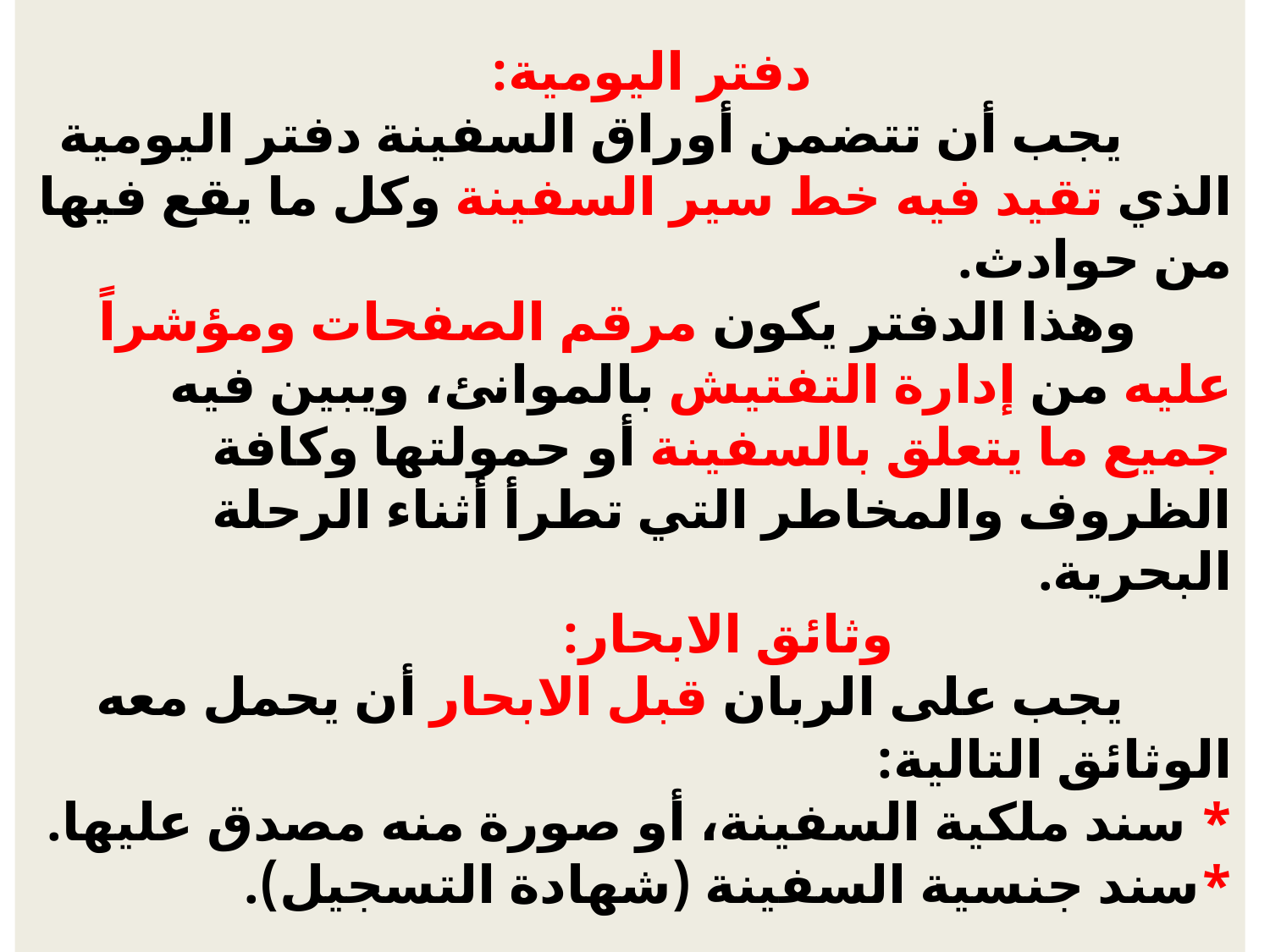

# دفتر اليومية: يجب أن تتضمن أوراق السفينة دفتر اليومية الذي تقيد فيه خط سير السفينة وكل ما يقع فيها من حوادث. وهذا الدفتر يكون مرقم الصفحات ومؤشراً عليه من إدارة التفتيش بالموانئ، ويبين فيه جميع ما يتعلق بالسفينة أو حمولتها وكافة الظروف والمخاطر التي تطرأ أثناء الرحلة البحرية. وثائق الابحار: يجب على الربان قبل الابحار أن يحمل معه الوثائق التالية: * سند ملكية السفينة، أو صورة منه مصدق عليها. *سند جنسية السفينة (شهادة التسجيل).